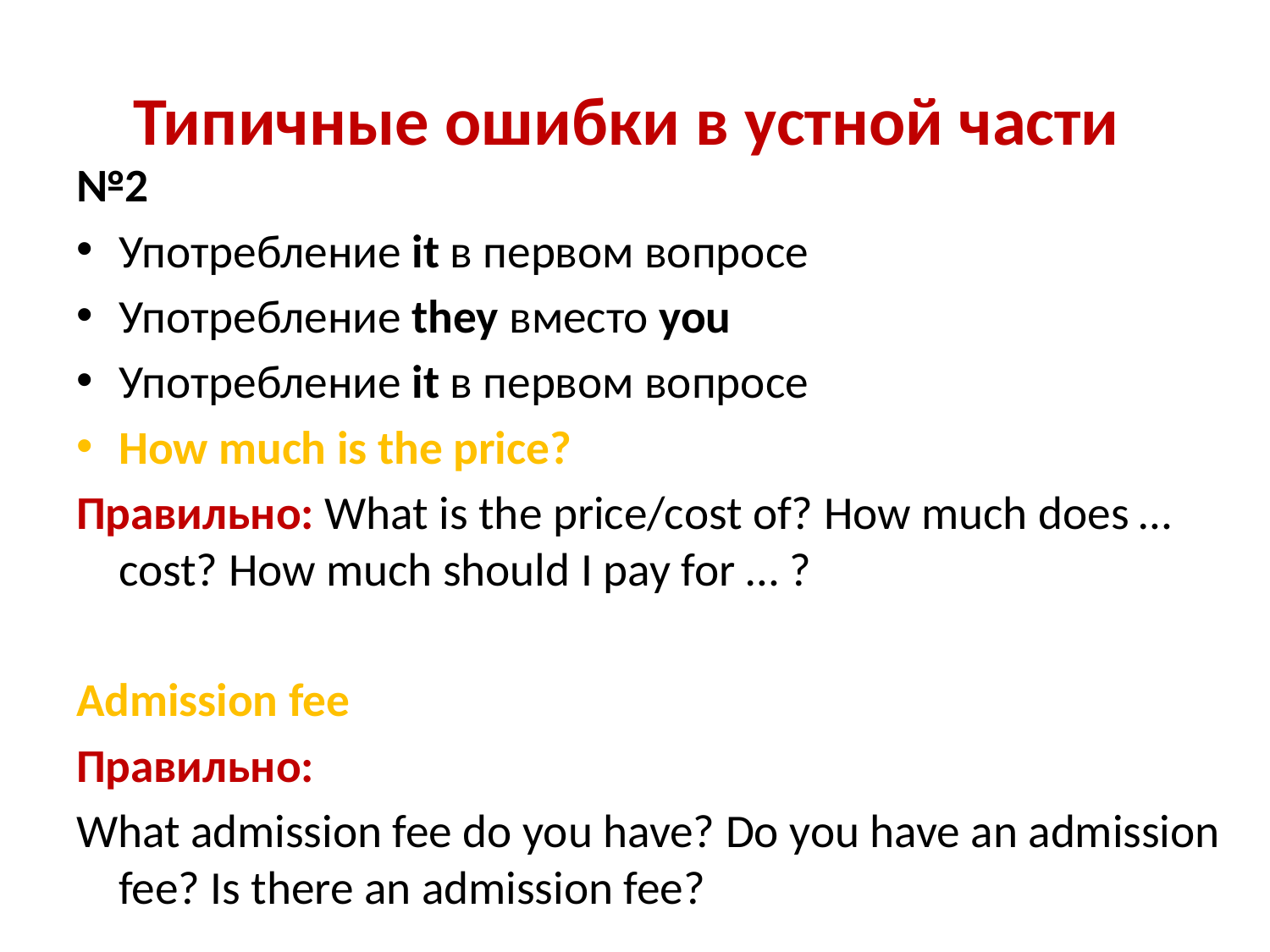

# Типичные ошибки в устной части
№2
Употребление it в первом вопросе
Употребление they вместо you
Употребление it в первом вопросе
How much is the price?
Правильно: What is the price/cost of? How much does …  cost? How much should I pay for … ?

Admission fee
Правильно:
What admission fee do you have? Do you have an admission fee? Is there an admission fee?